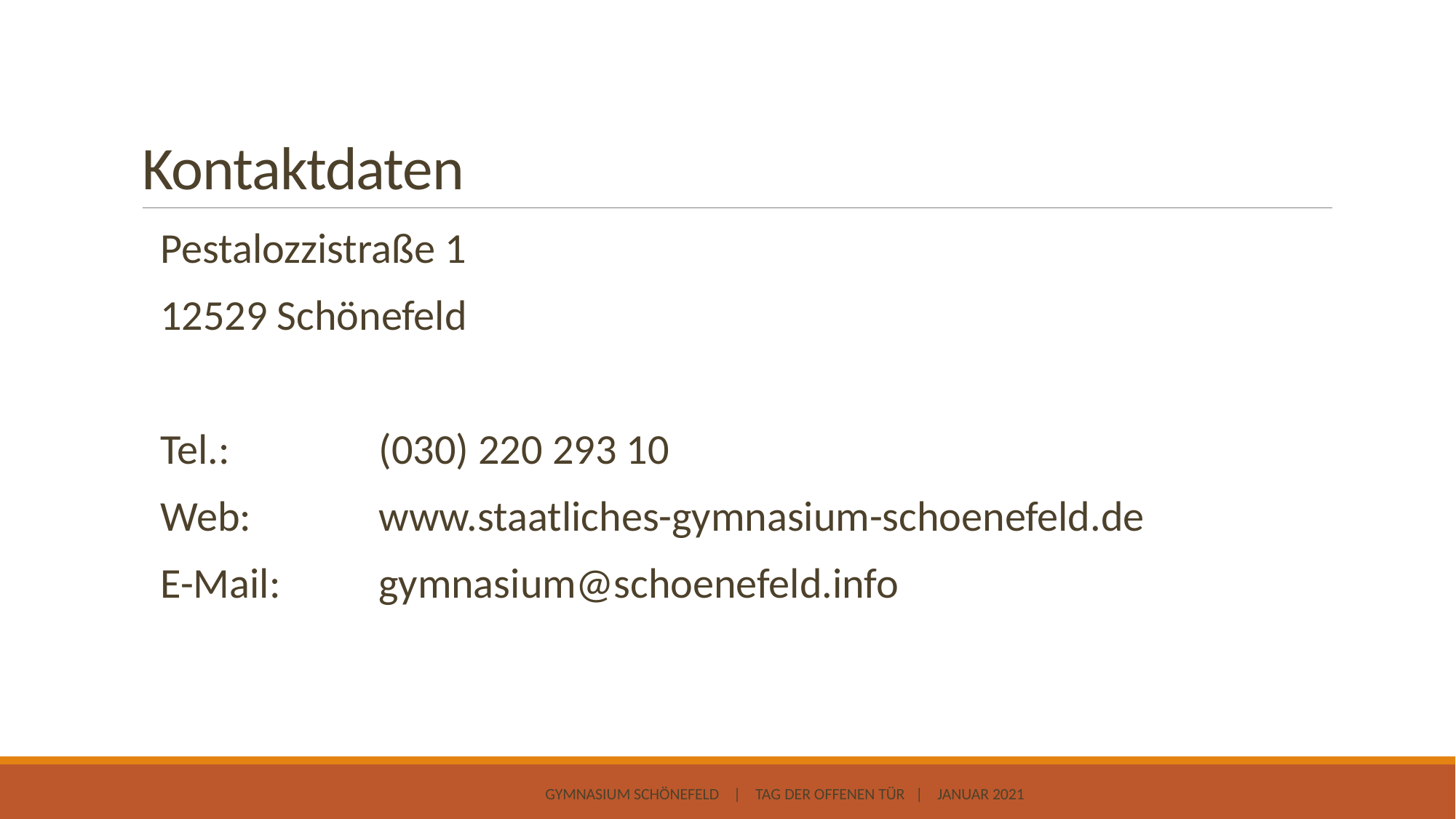

# Kontaktdaten
Pestalozzistraße 1
12529 Schönefeld

Tel.: 		(030) 220 293 10
Web:		www.staatliches-gymnasium-schoenefeld.de
E-Mail: 	gymnasium@schoenefeld.info

Gymnasium Schönefeld    |    TAG DER OFFENEN TÜR   |    Januar 2021